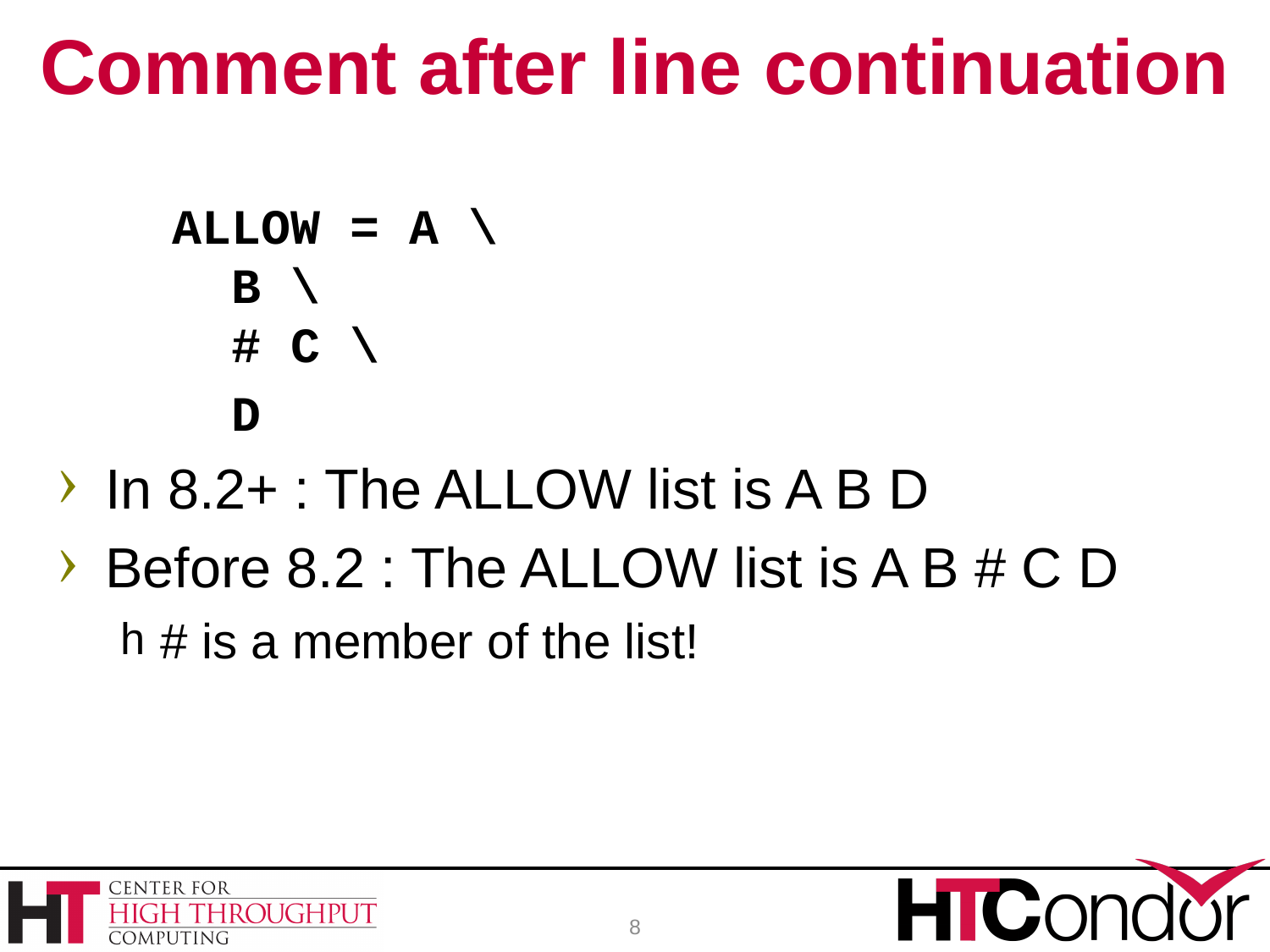

# Comment after line continuation
  ALLOW = A \
    B \
    # C \
    D
In 8.2+ : The ALLOW list is A B D
Before 8.2 : The ALLOW list is A B # C D
# is a member of the list!
8